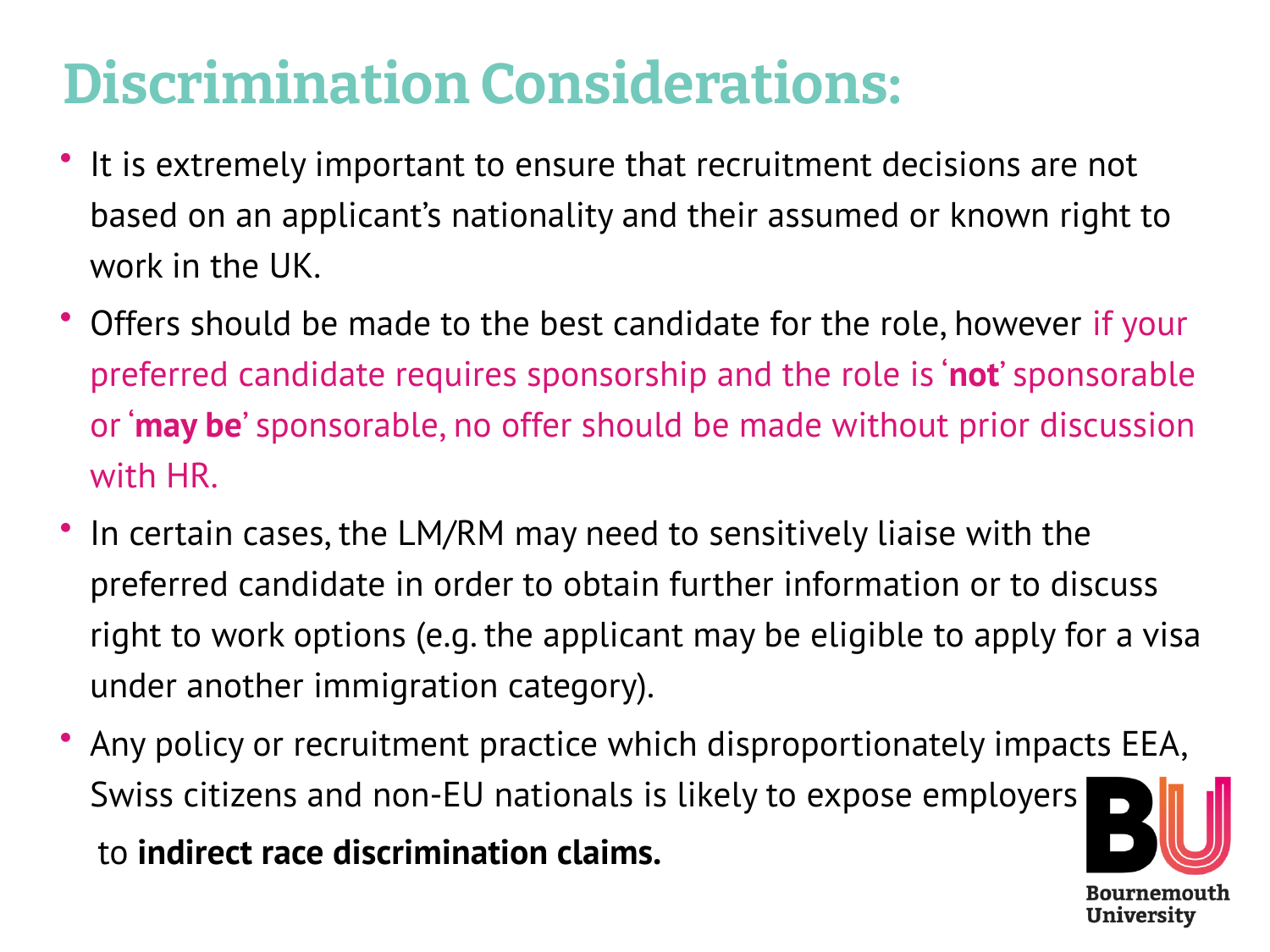

# Discrimination Considerations:
It is extremely important to ensure that recruitment decisions are not based on an applicant’s nationality and their assumed or known right to work in the UK.
Offers should be made to the best candidate for the role, however if your preferred candidate requires sponsorship and the role is ‘not’ sponsorable or ‘may be’ sponsorable, no offer should be made without prior discussion with HR.
In certain cases, the LM/RM may need to sensitively liaise with the preferred candidate in order to obtain further information or to discuss right to work options (e.g. the applicant may be eligible to apply for a visa under another immigration category).
Any policy or recruitment practice which disproportionately impacts EEA, Swiss citizens and non-EU nationals is likely to expose employers
    to indirect race discrimination claims.